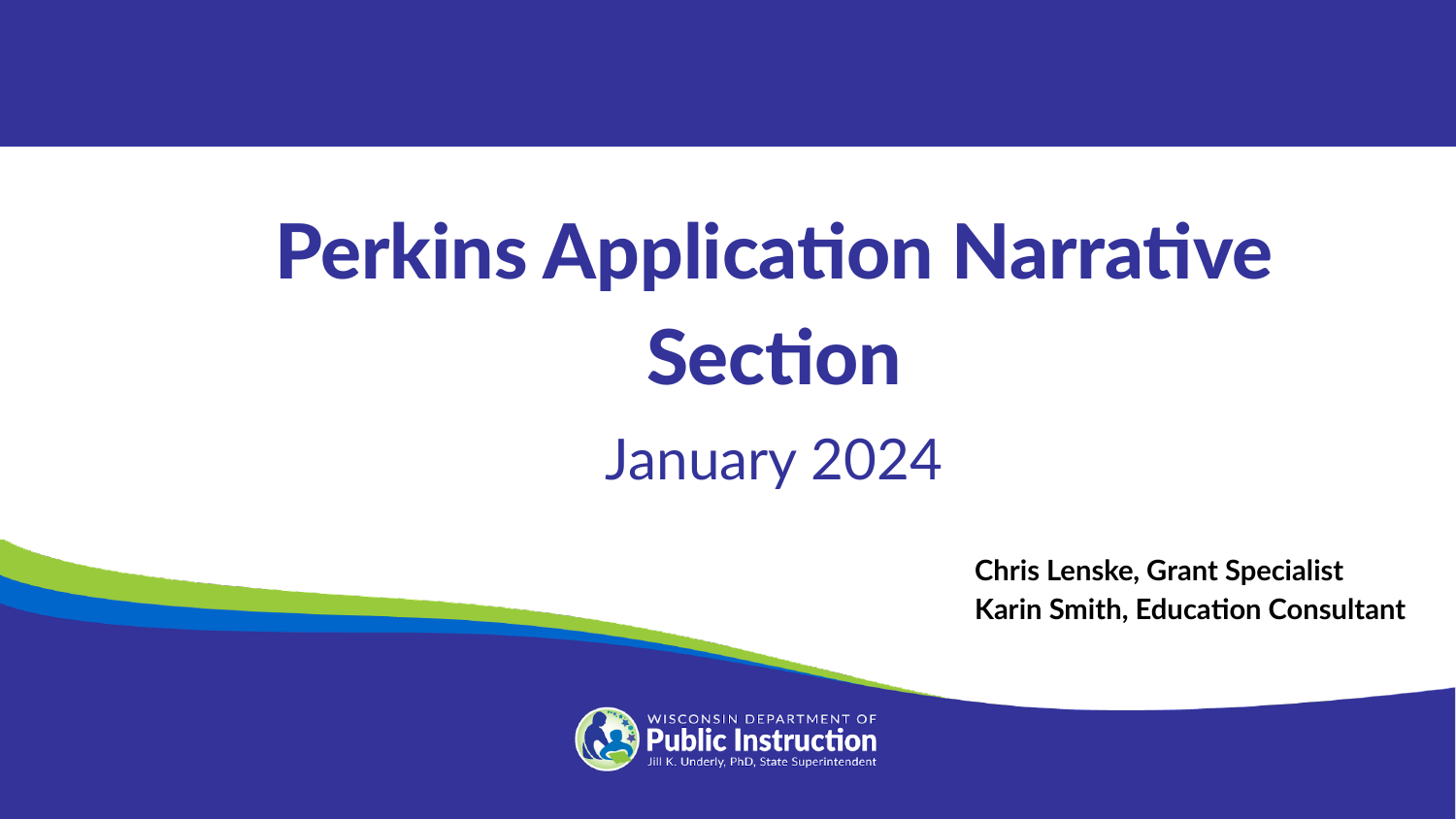

Perkins Application Narrative Section
January 2024

Chris Lenske, Grant Specialist
Karin Smith, Education Consultant